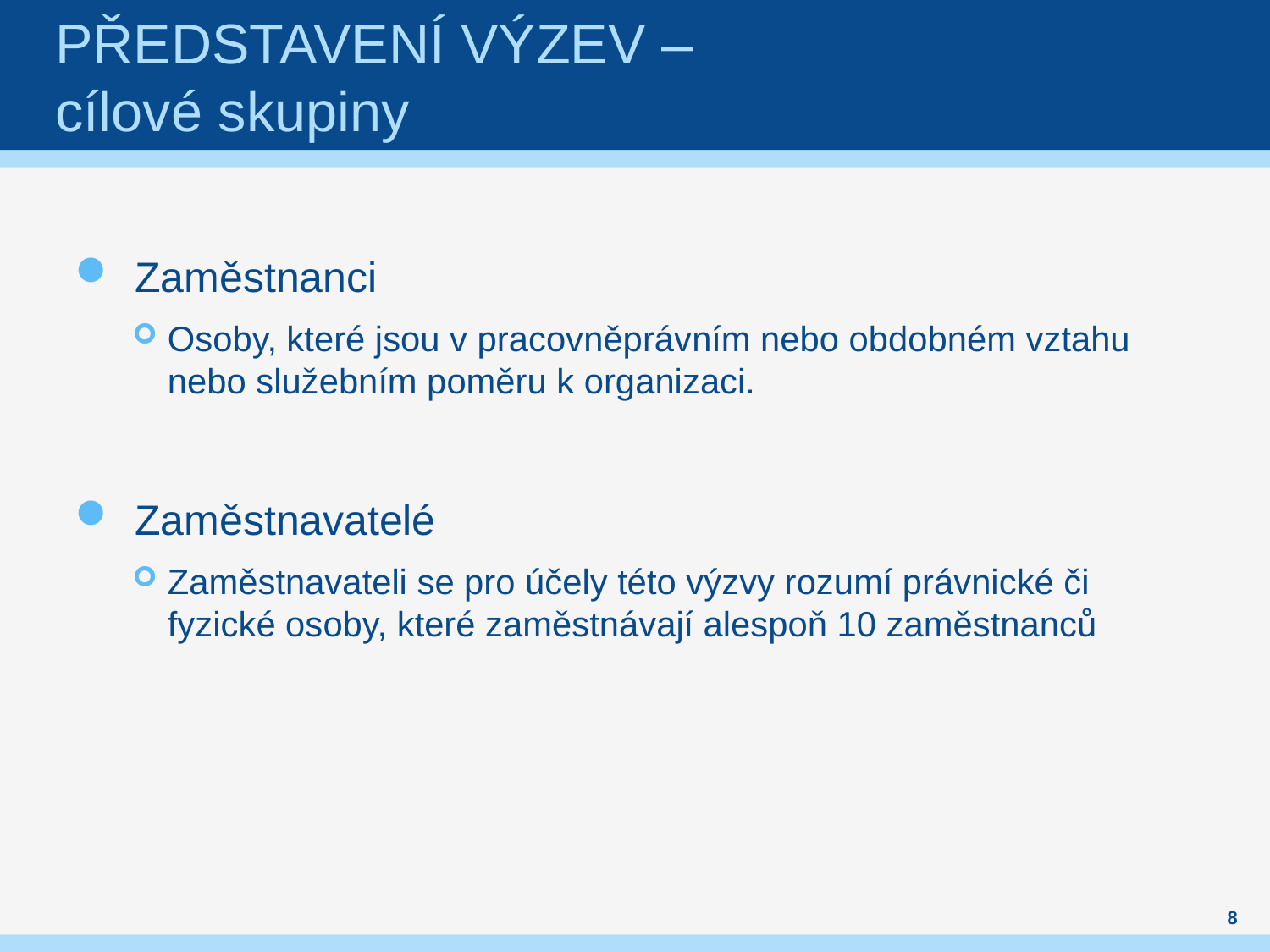

# Představení výzev – cílové skupiny
Zaměstnanci
Osoby, které jsou v pracovněprávním nebo obdobném vztahu nebo služebním poměru k organizaci.

Zaměstnavatelé
Zaměstnavateli se pro účely této výzvy rozumí právnické či fyzické osoby, které zaměstnávají alespoň 10 zaměstnanců

8